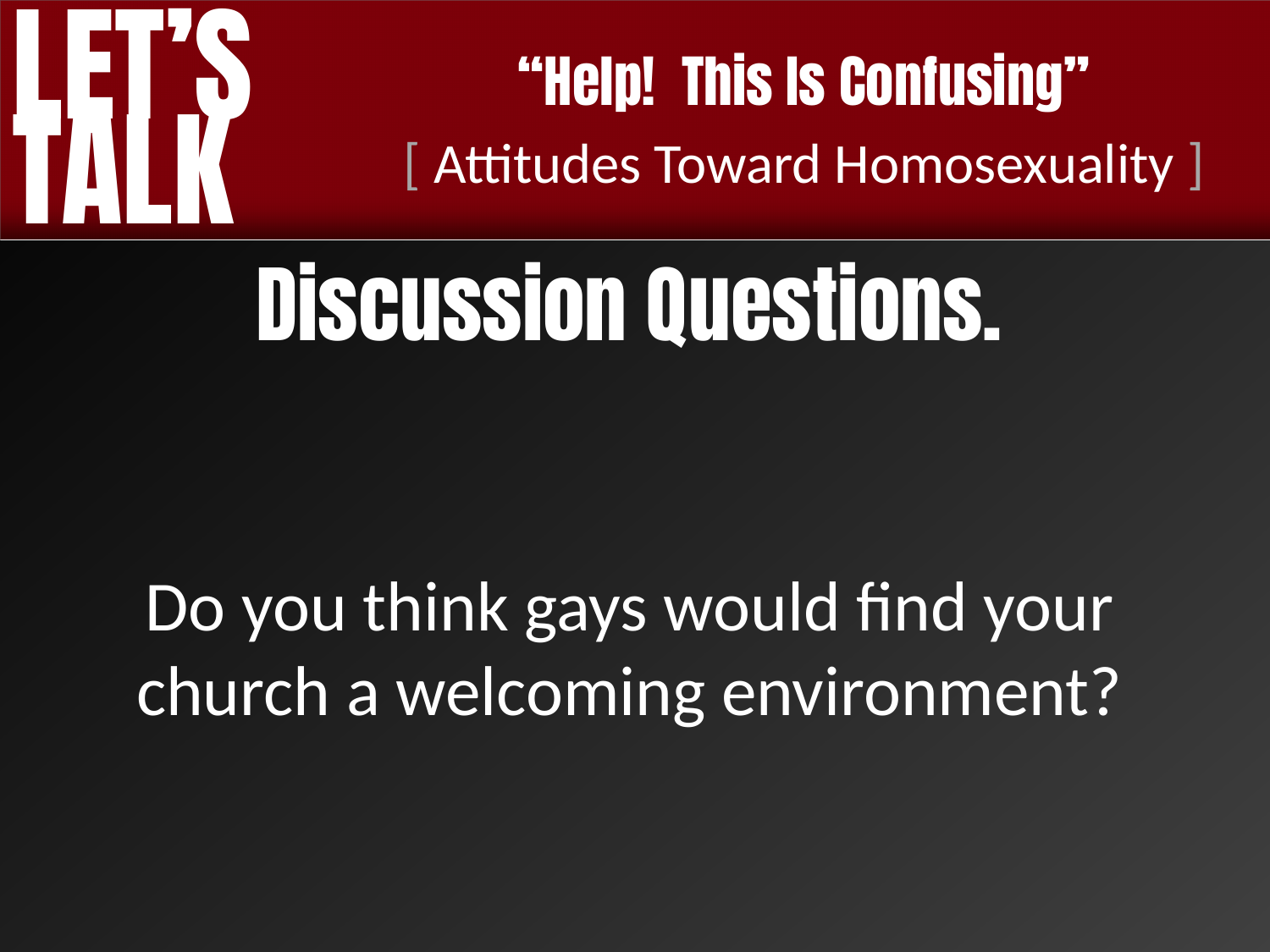

Discussion Questions.
Do you think gays would find your church a welcoming environment?